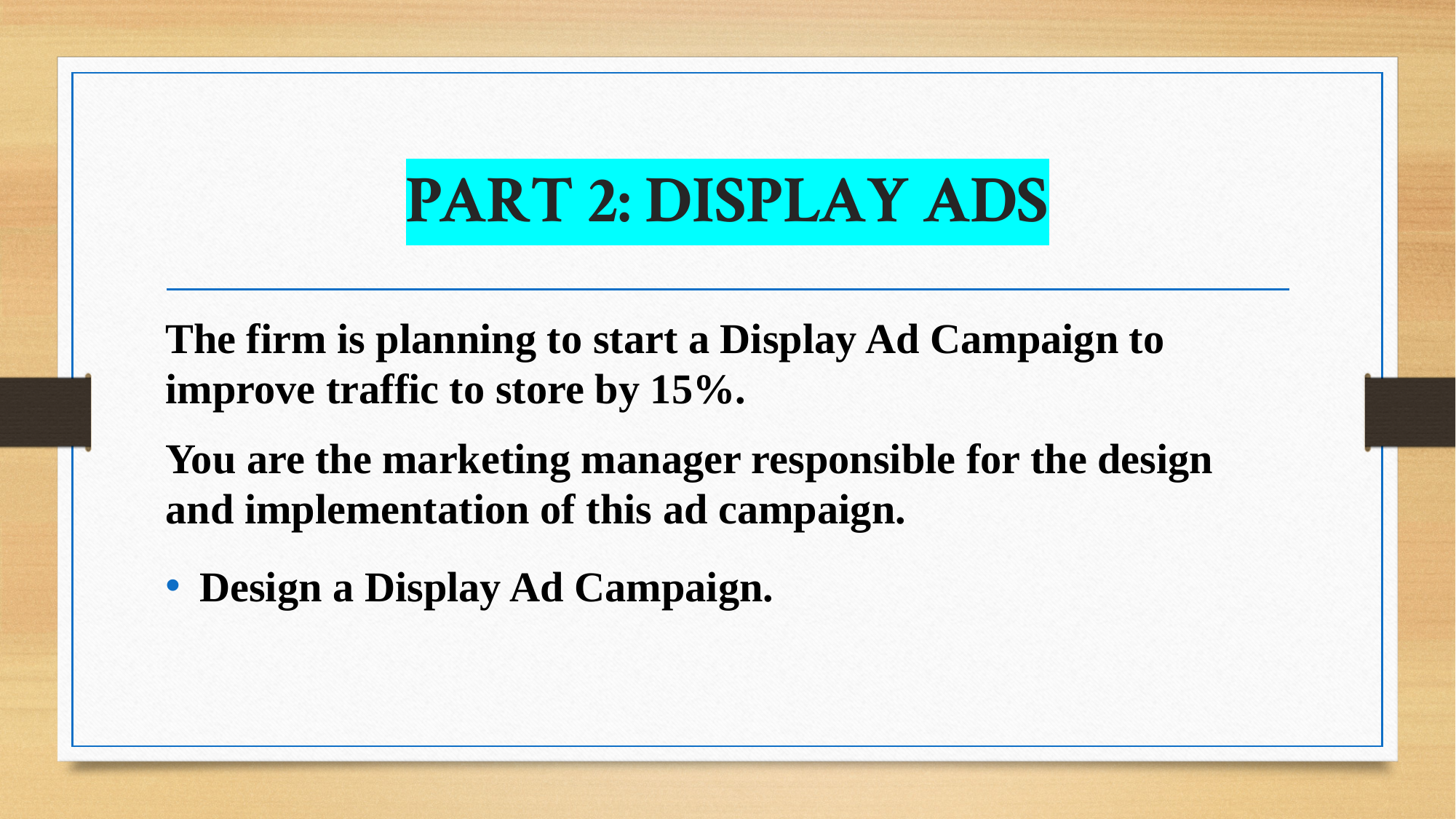

# PART 2: DISPLAY ADS
The firm is planning to start a Display Ad Campaign to improve traffic to store by 15%.
You are the marketing manager responsible for the design and implementation of this ad campaign.
Design a Display Ad Campaign.